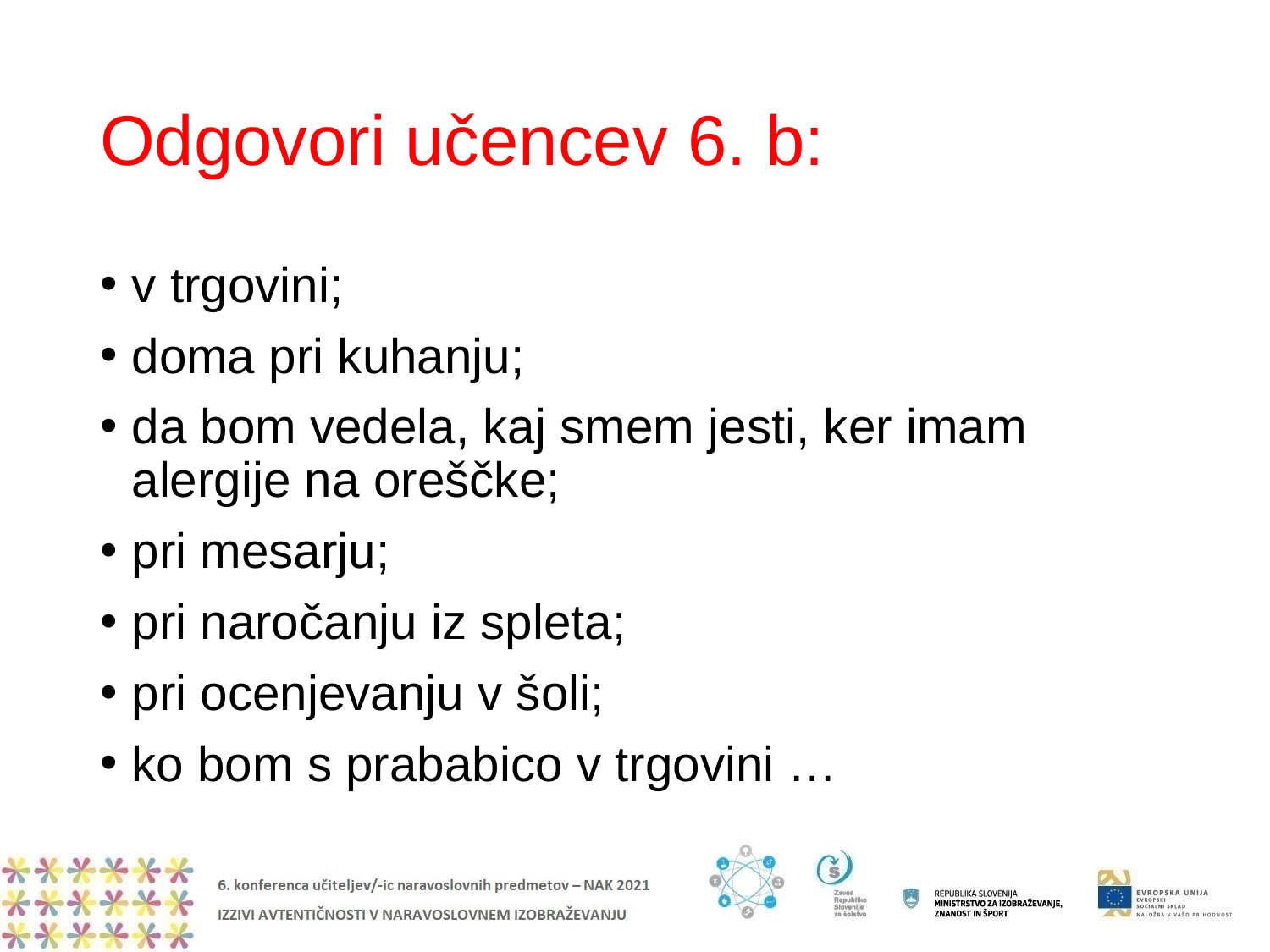

# Odgovori učencev 6. b:
v trgovini;
doma pri kuhanju;
da bom vedela, kaj smem jesti, ker imam alergije na oreščke;
pri mesarju;
pri naročanju iz spleta;
pri ocenjevanju v šoli;
ko bom s prababico v trgovini …